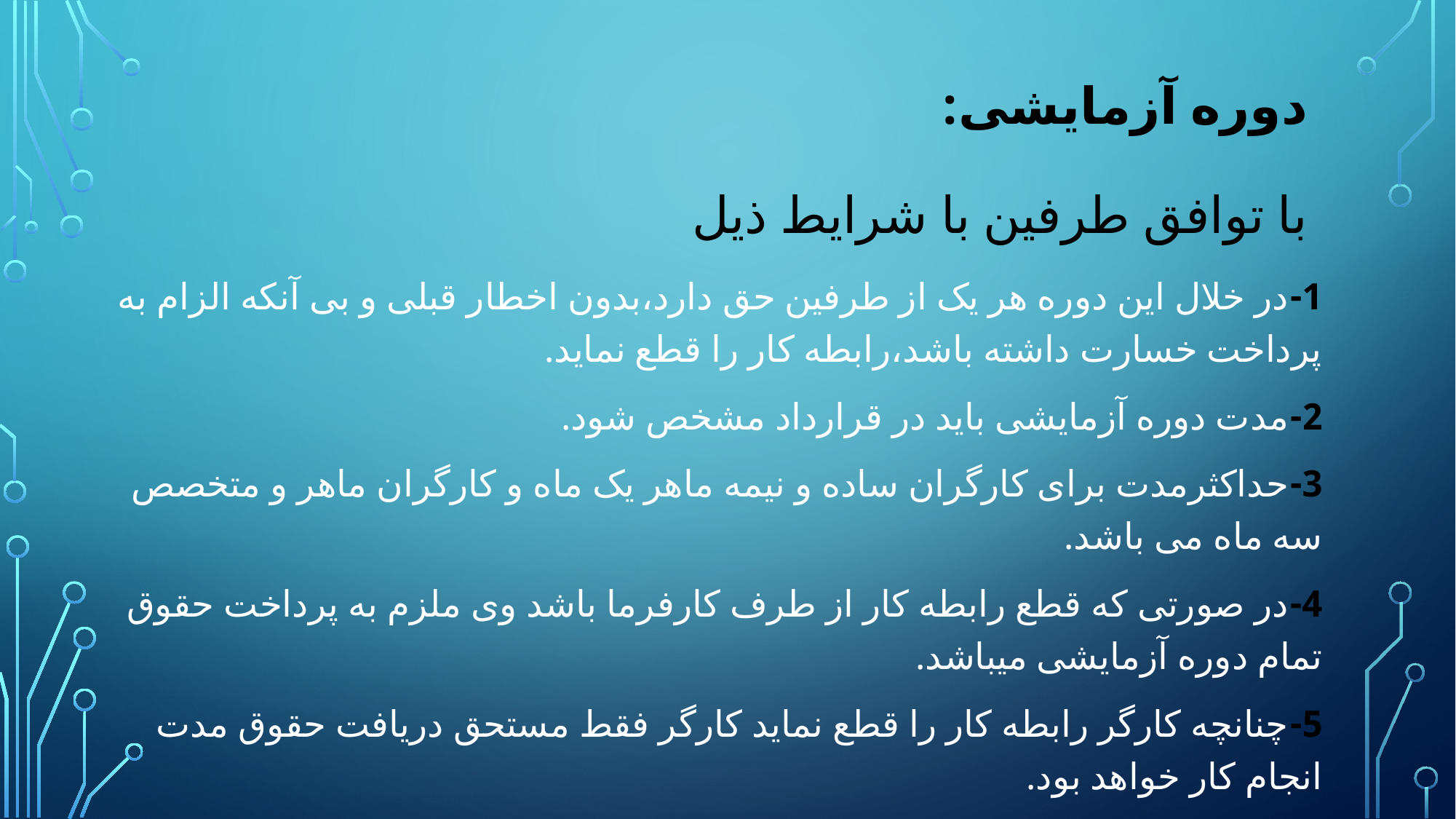

# دوره آزمایشی: با توافق طرفین با شرایط ذیل
1-در خلال این دوره هر یک از طرفین حق دارد،بدون اخطار قبلی و بی آنکه الزام به پرداخت خسارت داشته باشد،رابطه کار را قطع نماید.
2-مدت دوره آزمایشی باید در قرارداد مشخص شود.
3-حداکثرمدت برای کارگران ساده و نیمه ماهر یک ماه و کارگران ماهر و متخصص سه ماه می باشد.
4-در صورتی که قطع رابطه کار از طرف کارفرما باشد وی ملزم به پرداخت حقوق تمام دوره آزمایشی میباشد.
5-چنانچه کارگر رابطه کار را قطع نماید کارگر فقط مستحق دریافت حقوق مدت انجام کار خواهد بود.